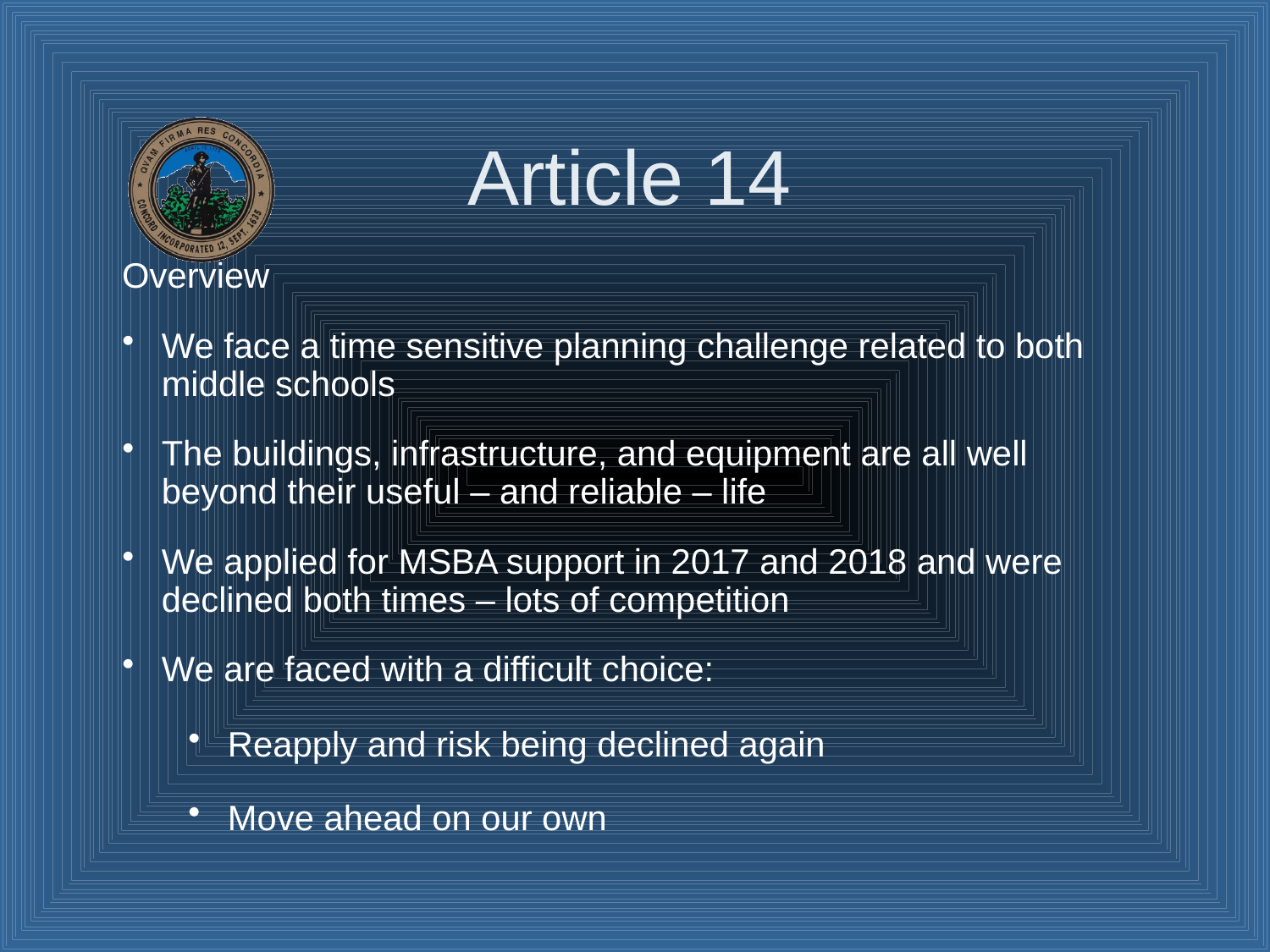

# Article 14
Overview
We face a time sensitive planning challenge related to both middle schools
The buildings, infrastructure, and equipment are all well beyond their useful – and reliable – life
We applied for MSBA support in 2017 and 2018 and were declined both times – lots of competition
We are faced with a difficult choice:
Reapply and risk being declined again
Move ahead on our own